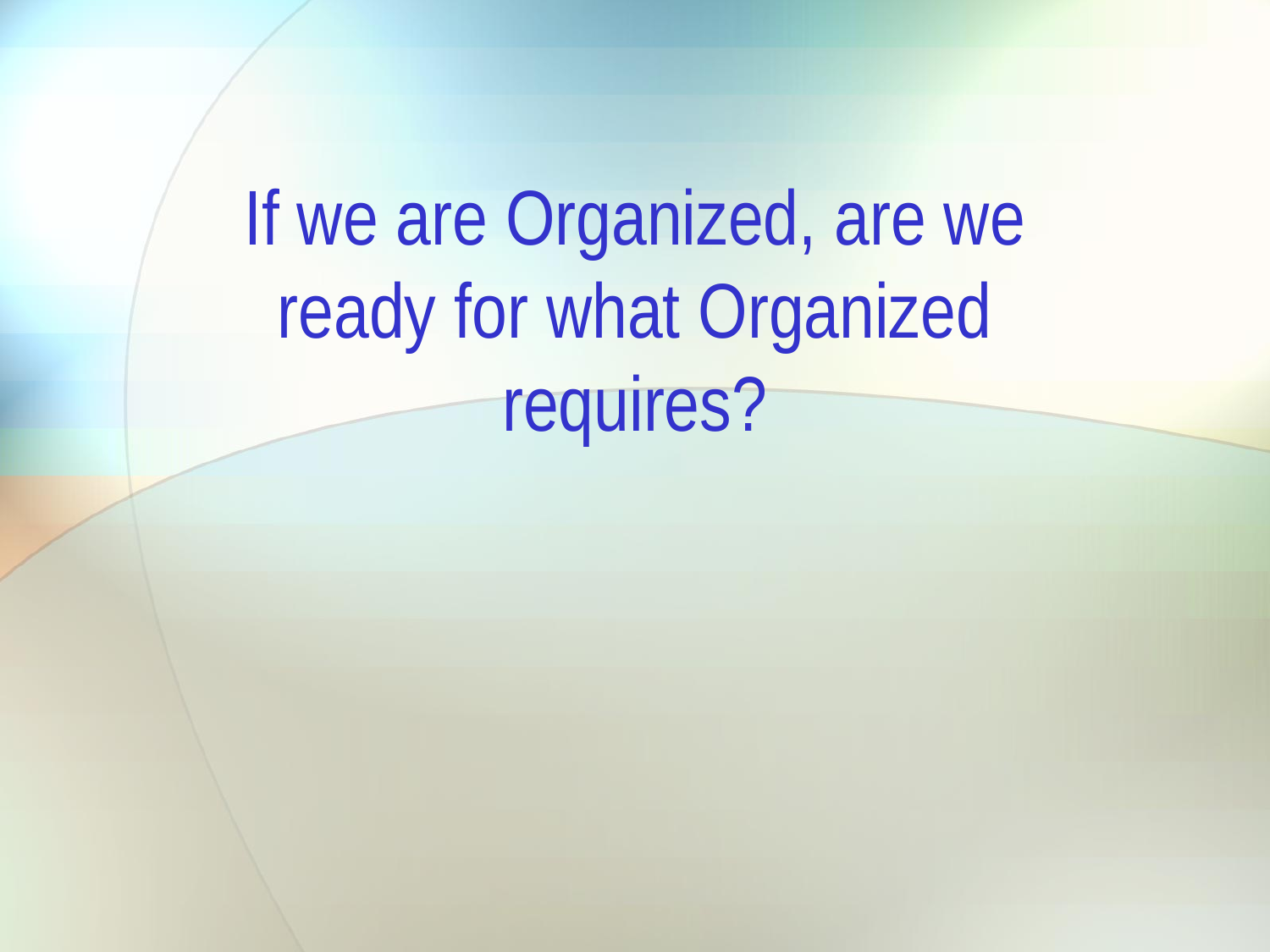

# If we are Organized, are we ready for what Organized requires?